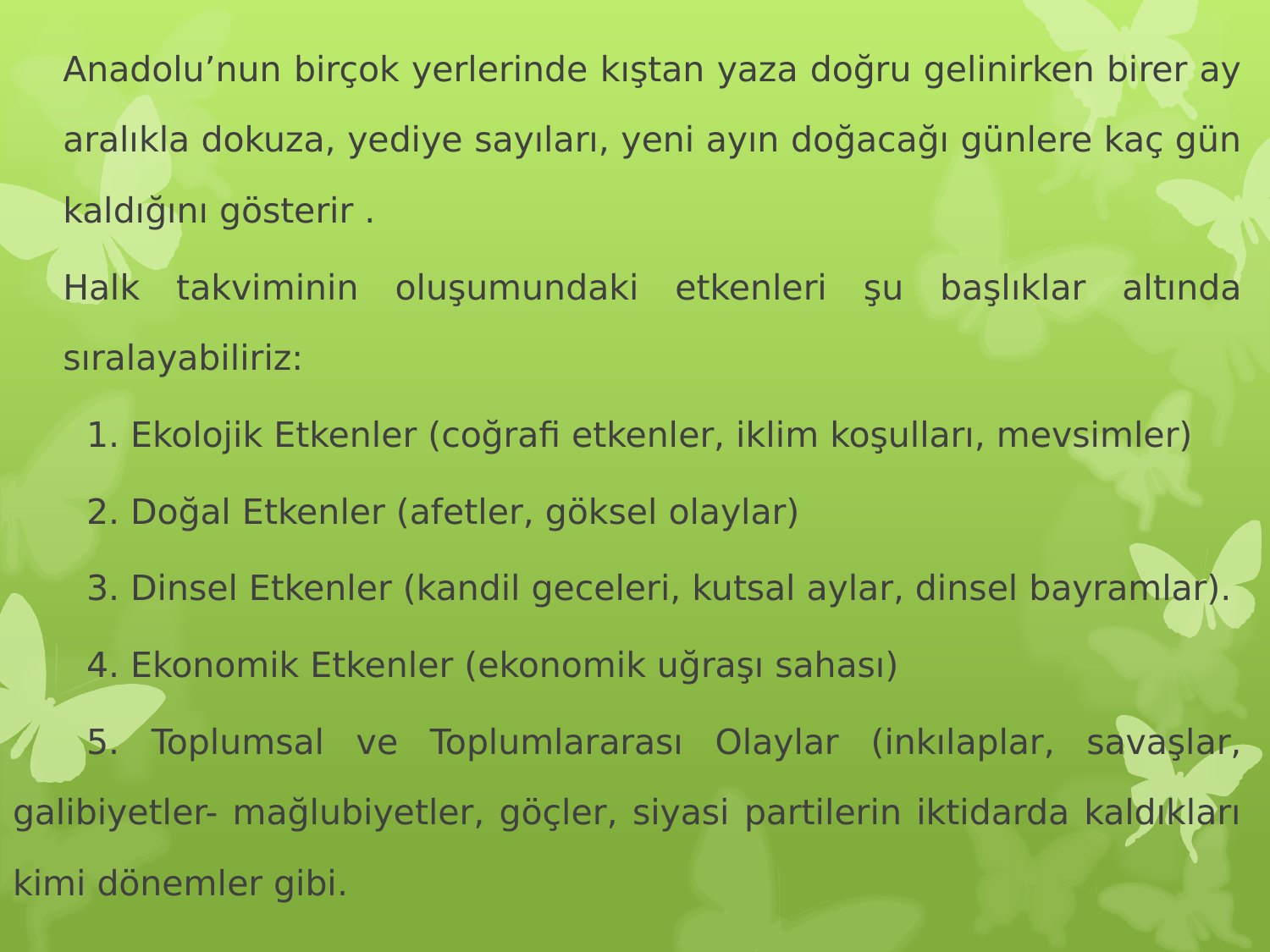

Anadolu’nun birçok yerlerinde kıştan yaza doğru gelinirken birer ay aralıkla dokuza, yediye sayıları, yeni ayın doğacağı günlere kaç gün kaldığını gösterir .
	Halk takviminin oluşumundaki etkenleri şu başlıklar altında sıralayabiliriz:
	1. Ekolojik Etkenler (coğrafi etkenler, iklim koşulları, mevsimler)
	2. Doğal Etkenler (afetler, göksel olaylar)
	3. Dinsel Etkenler (kandil geceleri, kutsal aylar, dinsel bayramlar).
	4. Ekonomik Etkenler (ekonomik uğraşı sahası)
	5. Toplumsal ve Toplumlararası Olaylar (inkılaplar, savaşlar, galibiyetler- mağlubiyetler, göçler, siyasi partilerin iktidarda kaldıkları kimi dönemler gibi.